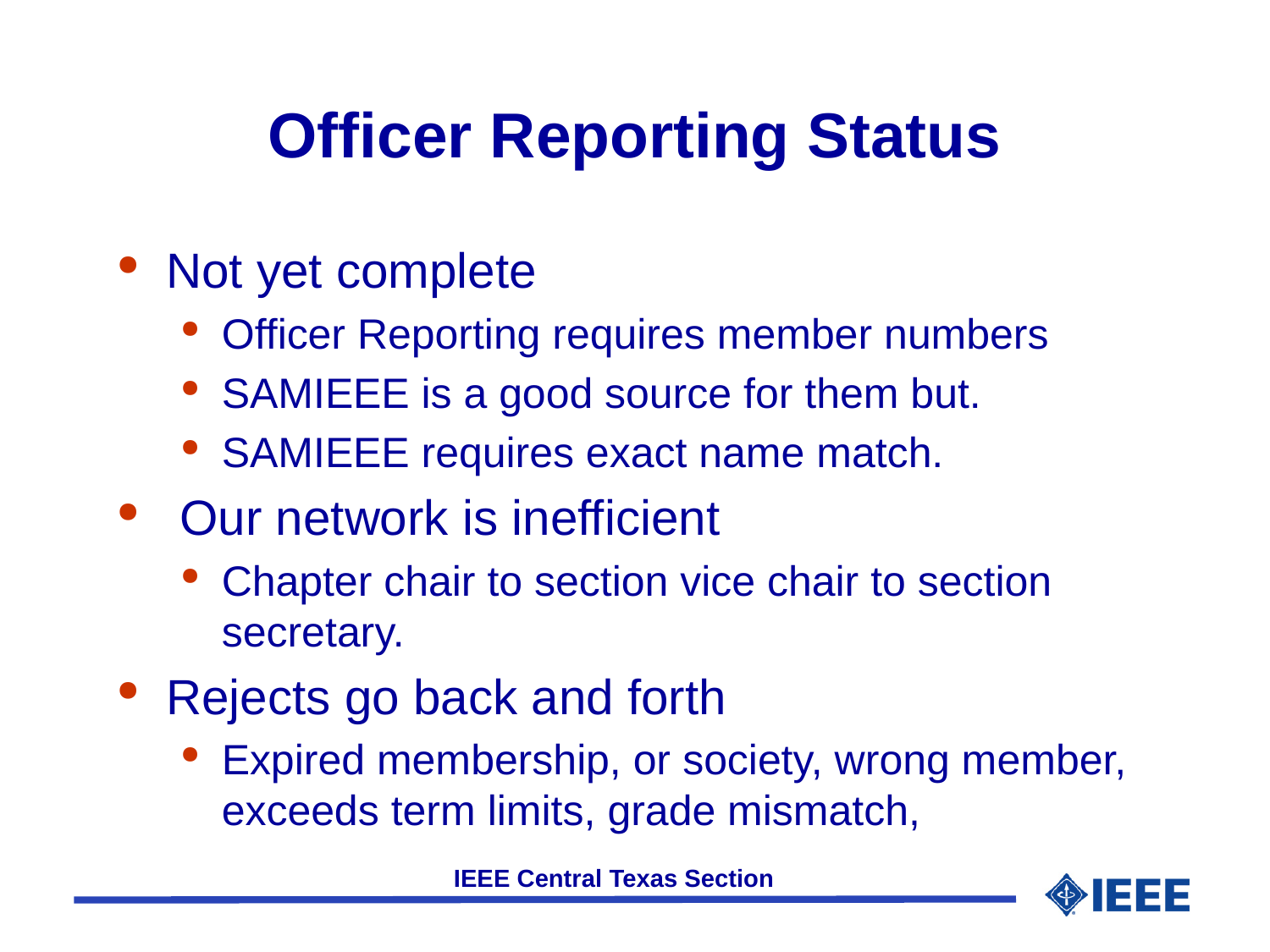

# Officer Reporting Status
Not yet complete
Officer Reporting requires member numbers
SAMIEEE is a good source for them but.
SAMIEEE requires exact name match.
 Our network is inefficient
Chapter chair to section vice chair to section secretary.
Rejects go back and forth
Expired membership, or society, wrong member, exceeds term limits, grade mismatch,